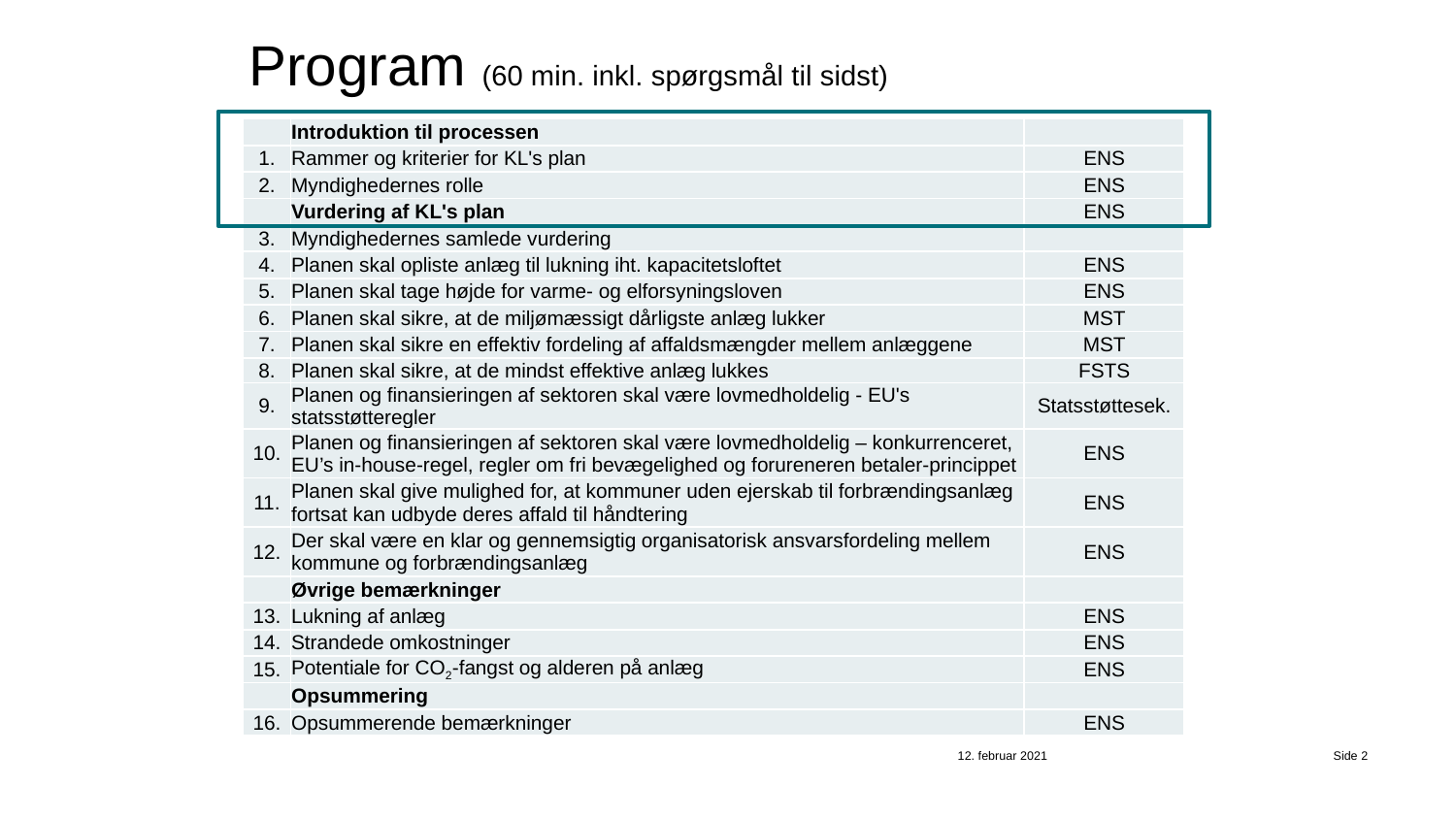

# Program (60 min. inkl. spørgsmål til sidst)

|  | Introduktion til processen |  |
| --- | --- | --- |
| 1. | Rammer og kriterier for KL's plan | ENS |
| 2. | Myndighedernes rolle | ENS |
|  | Vurdering af KL's plan | ENS |
| 3. | Myndighedernes samlede vurdering |  |
| 4. | Planen skal opliste anlæg til lukning iht. kapacitetsloftet | ENS |
| 5. | Planen skal tage højde for varme- og elforsyningsloven | ENS |
| 6. | Planen skal sikre, at de miljømæssigt dårligste anlæg lukker | MST |
| 7. | Planen skal sikre en effektiv fordeling af affaldsmængder mellem anlæggene | MST |
| 8. | Planen skal sikre, at de mindst effektive anlæg lukkes | FSTS |
| 9. | Planen og finansieringen af sektoren skal være lovmedholdelig - EU's statsstøtteregler | Statsstøttesek. |
| 10. | Planen og finansieringen af sektoren skal være lovmedholdelig – konkurrenceret, EU’s in-house-regel, regler om fri bevægelighed og forureneren betaler-princippet | ENS |
| 11. | Planen skal give mulighed for, at kommuner uden ejerskab til forbrændingsanlæg fortsat kan udbyde deres affald til håndtering | ENS |
| 12. | Der skal være en klar og gennemsigtig organisatorisk ansvarsfordeling mellem kommune og forbrændingsanlæg | ENS |
|  | Øvrige bemærkninger |  |
| 13. | Lukning af anlæg | ENS |
| 14. | Strandede omkostninger | ENS |
| 15. | Potentiale for CO2-fangst og alderen på anlæg | ENS |
|  | Opsummering |  |
| 16. | Opsummerende bemærkninger | ENS |
12. februar 2021
Side 2